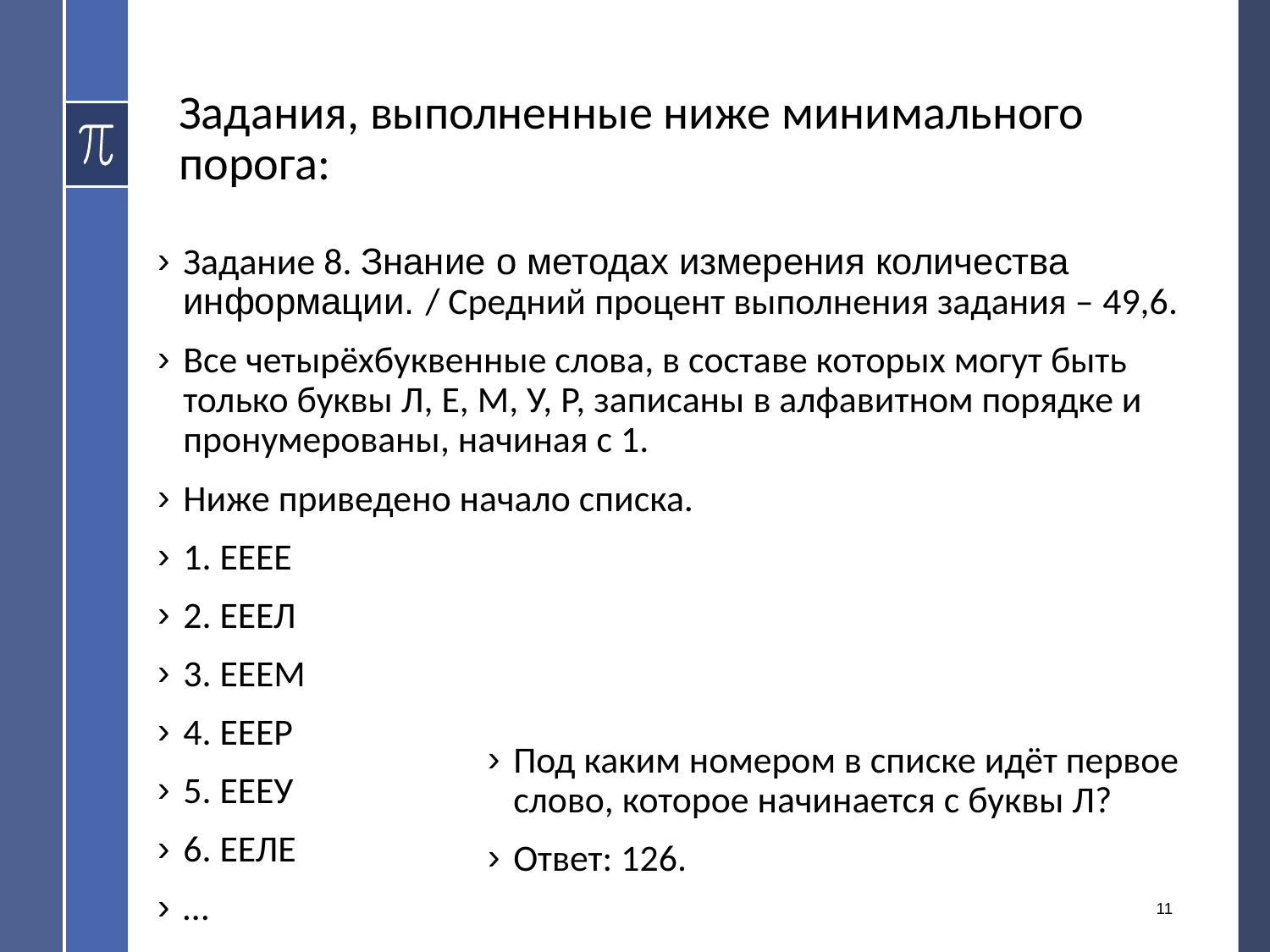

# Задания, выполненные ниже минимального порога:
Задание 8. Знание о методах измерения количества информации. / Средний процент выполнения задания – 49,6.
Все четырёхбуквенные слова, в составе которых могут быть только буквы Л, Е, М, У, Р, записаны в алфавитном порядке и пронумерованы, начиная с 1.
Ниже приведено начало списка.
1. ЕЕЕЕ
2. ЕЕЕЛ
3. ЕЕЕМ
4. ЕЕЕР
5. ЕЕЕУ
6. ЕЕЛЕ
…
Под каким номером в списке идёт первое слово, которое начинается с буквы Л?
Ответ: 126.
11